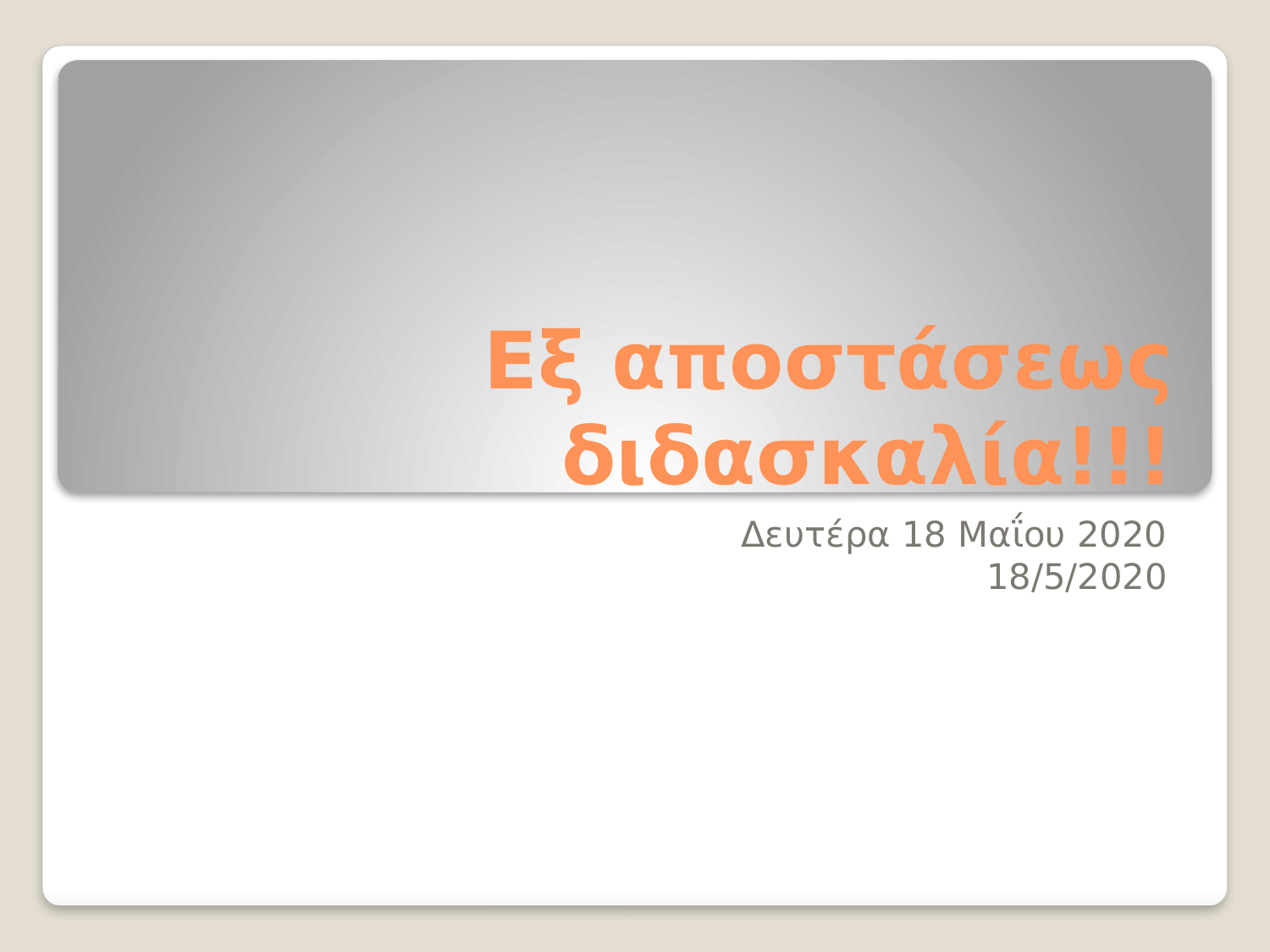

# Εξ αποστάσεως διδασκαλία!!!
Δευτέρα 18 Μαΐου 2020
18/5/2020